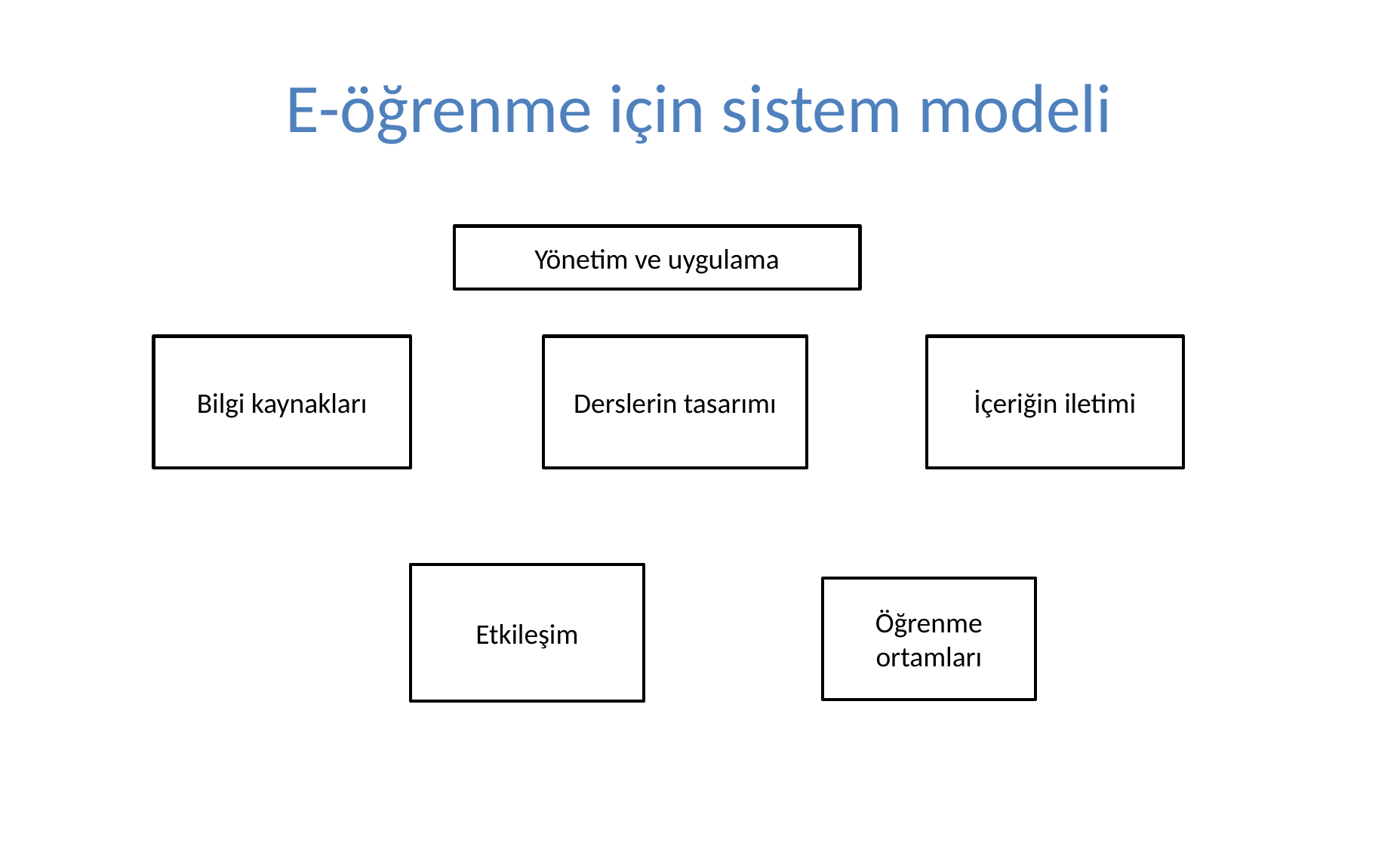

# E-öğrenme için sistem modeli

Yönetim ve uygulama
Bilgi kaynakları
Derslerin tasarımı
İçeriğin iletimi
Etkileşim
Öğrenme ortamları